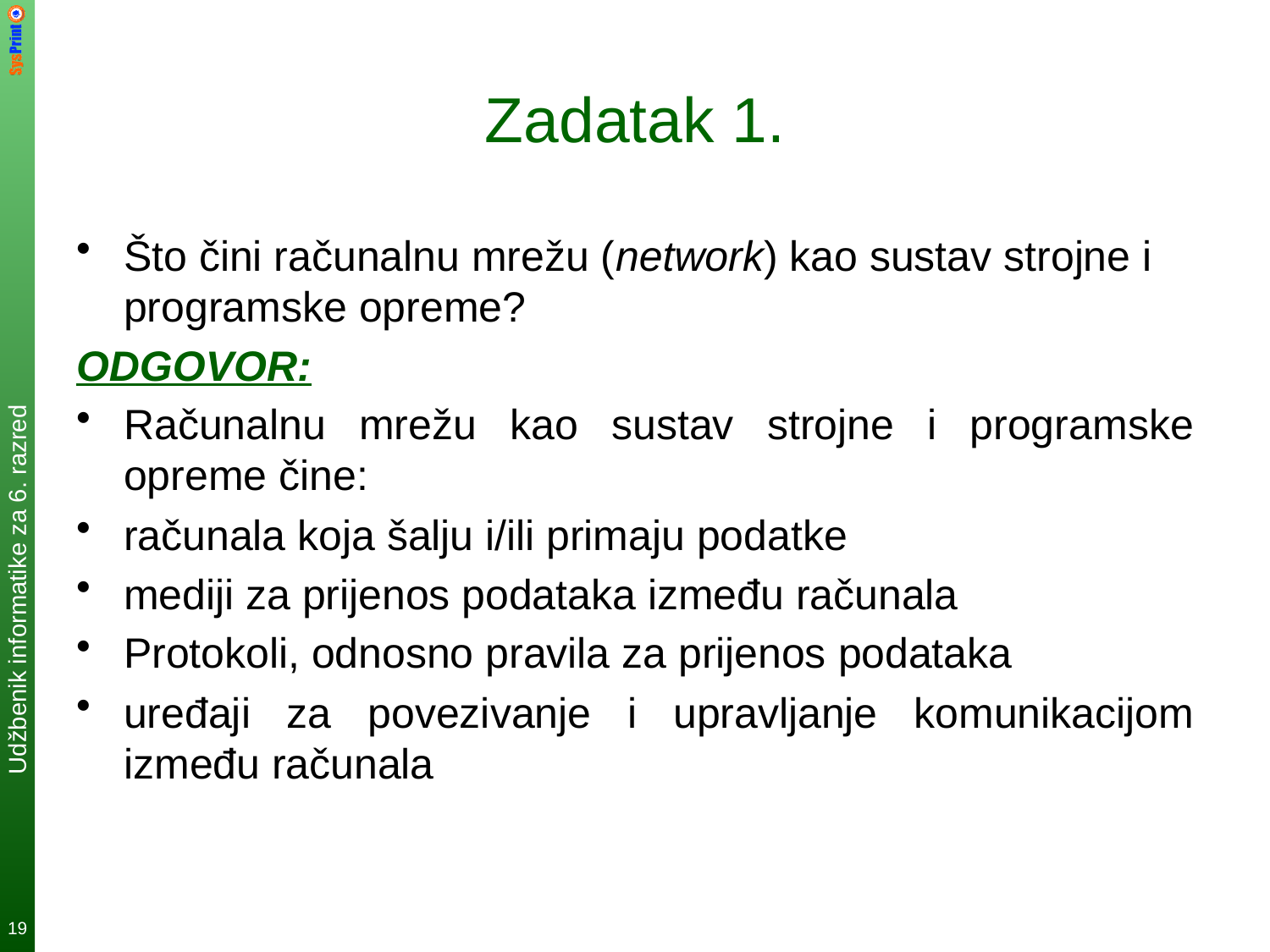

# Zadatak 1.
Što čini računalnu mrežu (network) kao sustav strojne i programske opreme?
ODGOVOR:
Računalnu mrežu kao sustav strojne i programske opreme čine:
računala koja šalju i/ili primaju podatke
mediji za prijenos podataka između računala
Protokoli, odnosno pravila za prijenos podataka
uređaji za povezivanje i upravljanje komunikacijom između računala